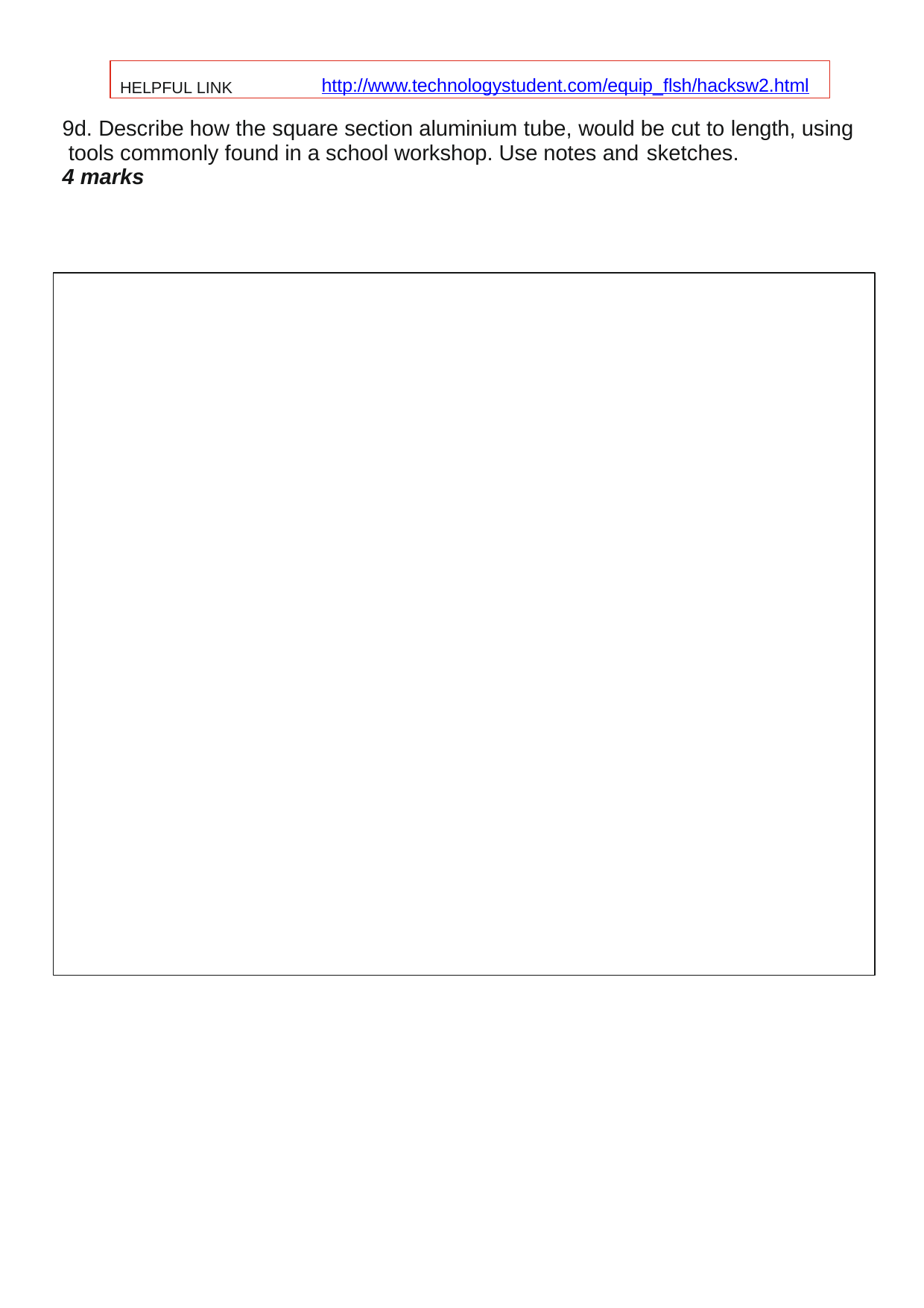

HELPFUL LINK	http://www.technologystudent.com/equip_ﬂsh/hacksw2.html
9d. Describe how the square section aluminium tube, would be cut to length, using  tools commonly found in a school workshop. Use notes and sketches.
4 marks